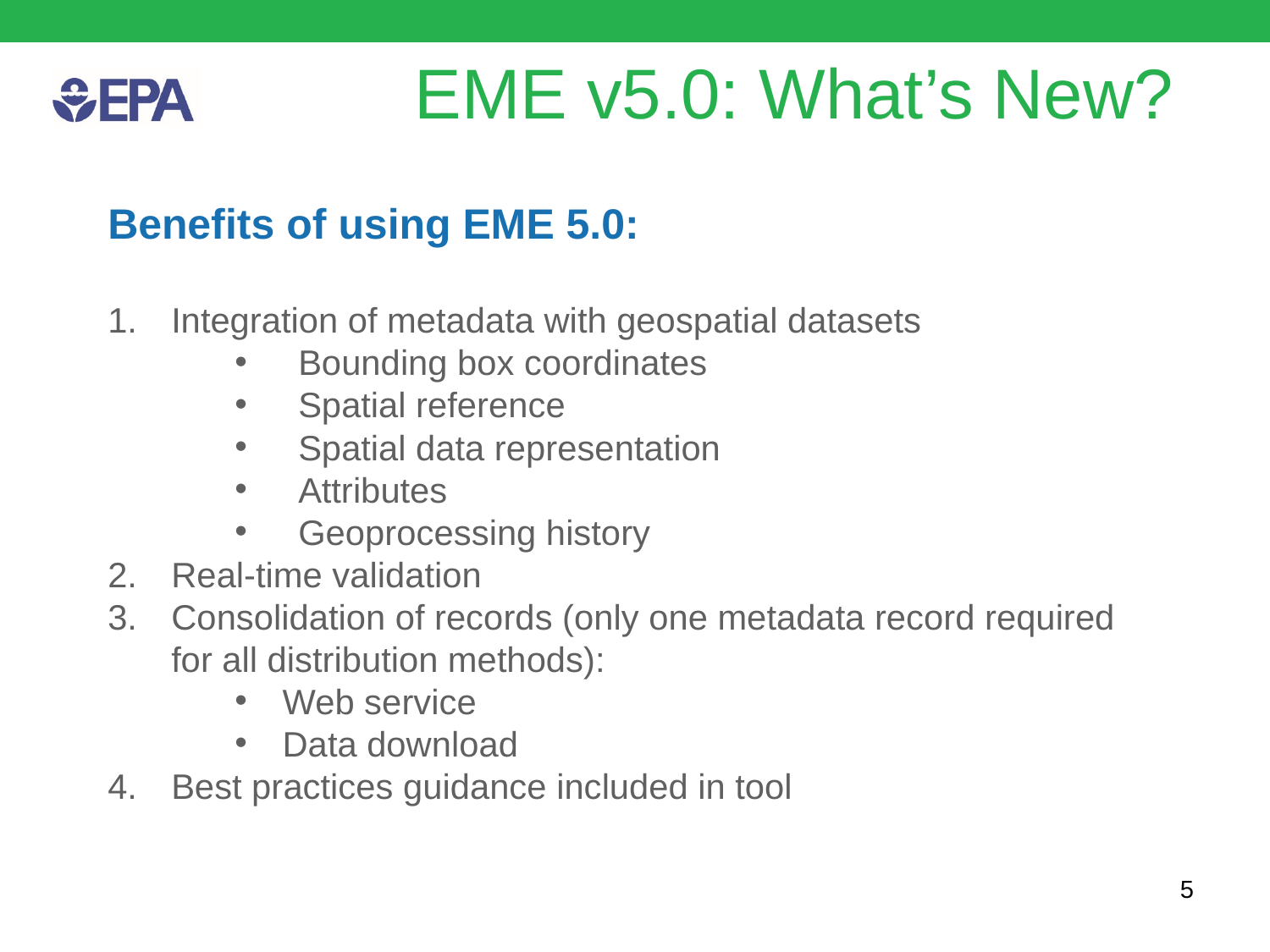

EME v5.0: What’s New?
Benefits of using EME 5.0:

Integration of metadata with geospatial datasets
Bounding box coordinates
Spatial reference
Spatial data representation
Attributes
Geoprocessing history
Real-time validation
Consolidation of records (only one metadata record required for all distribution methods):
Web service
Data download
Best practices guidance included in tool
5